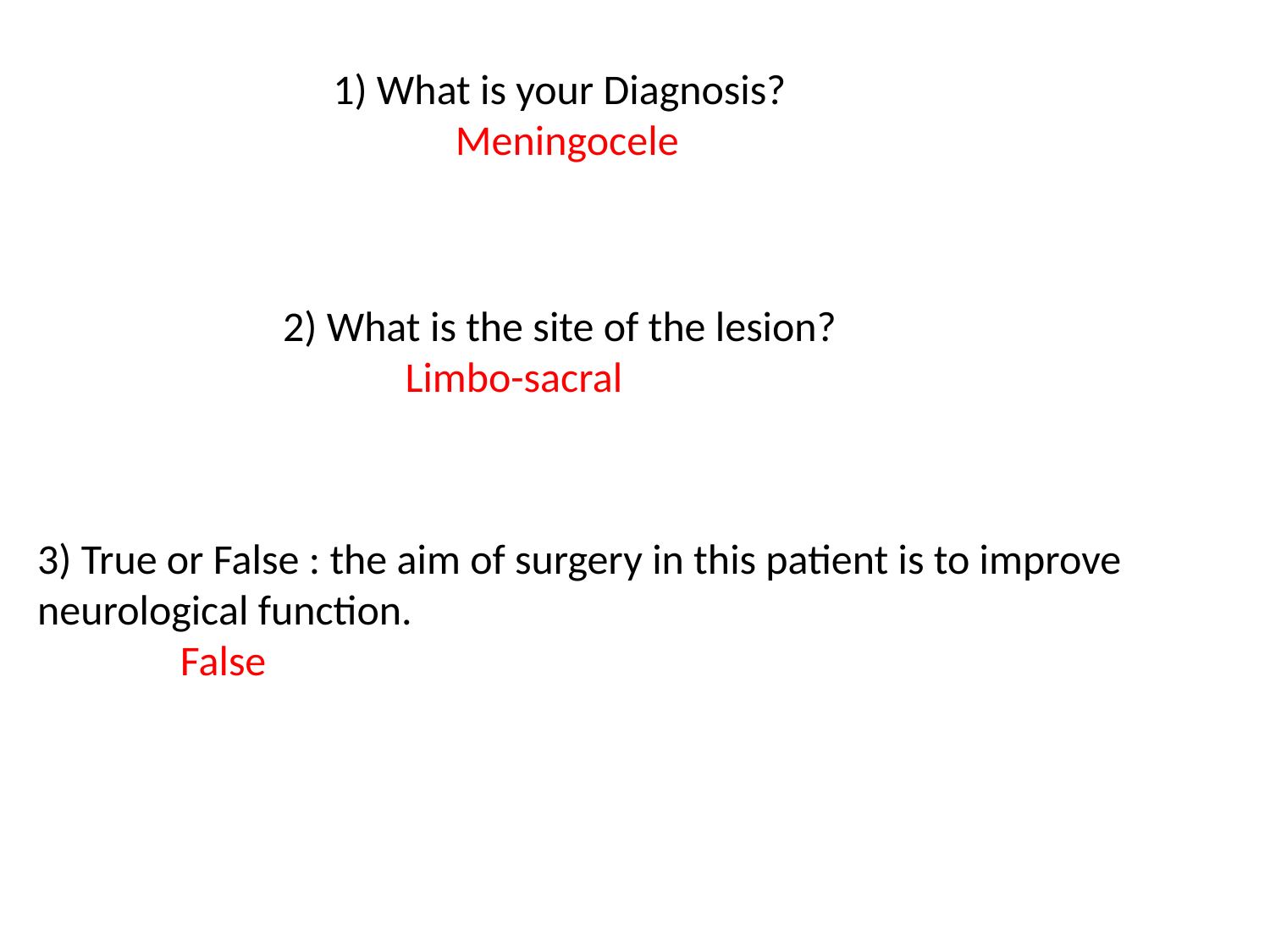

1) What is your Diagnosis?
                 Meningocele

2) What is the site of the lesion?
                 Limbo-sacral

3) True or False : the aim of surgery in this patient is to improve neurological function.
               False